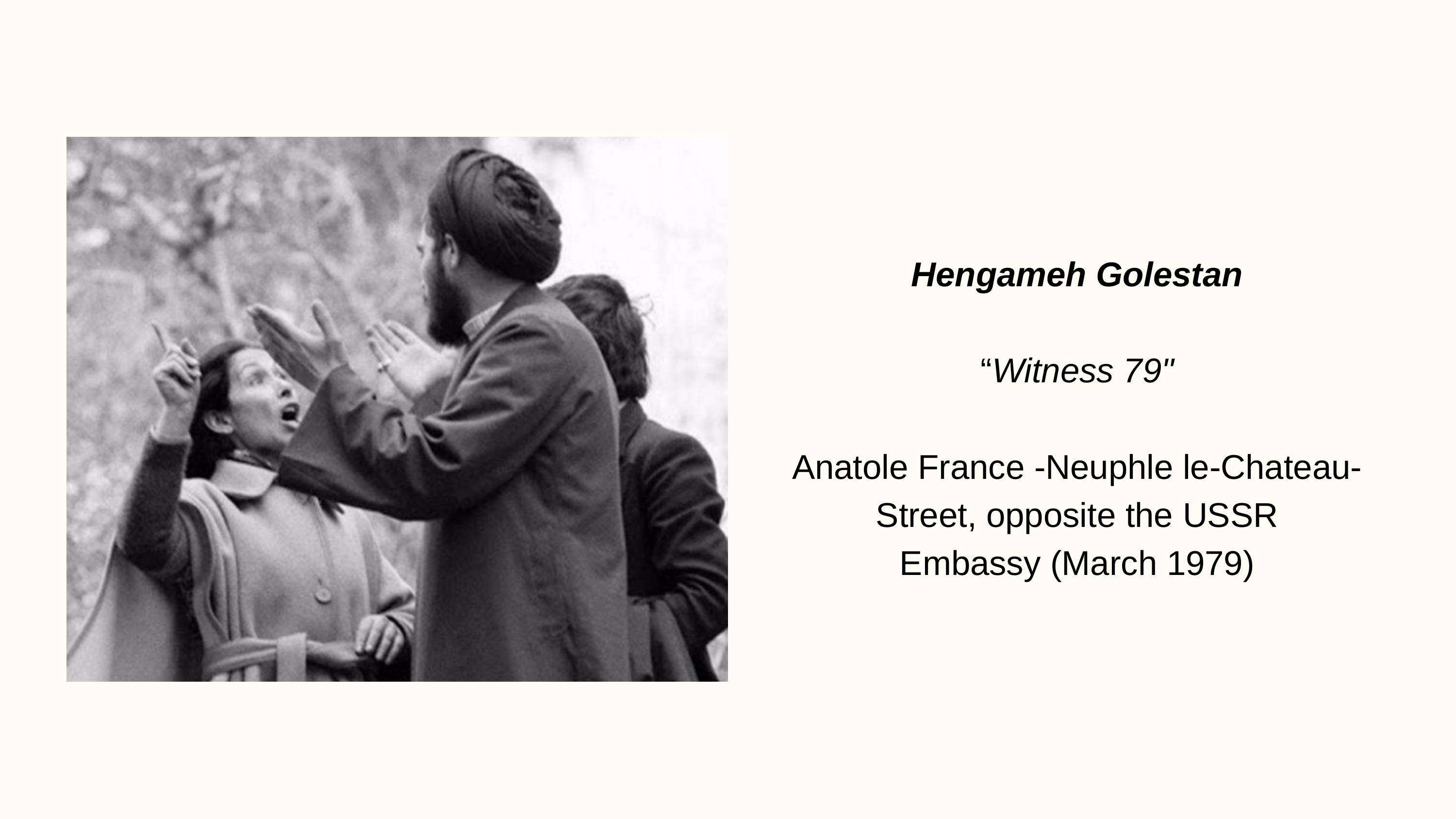

Hengameh Golestan

“Witness 79"

Anatole France -Neuphle le-Chateau- Street, opposite the USSR
Embassy (March 1979)